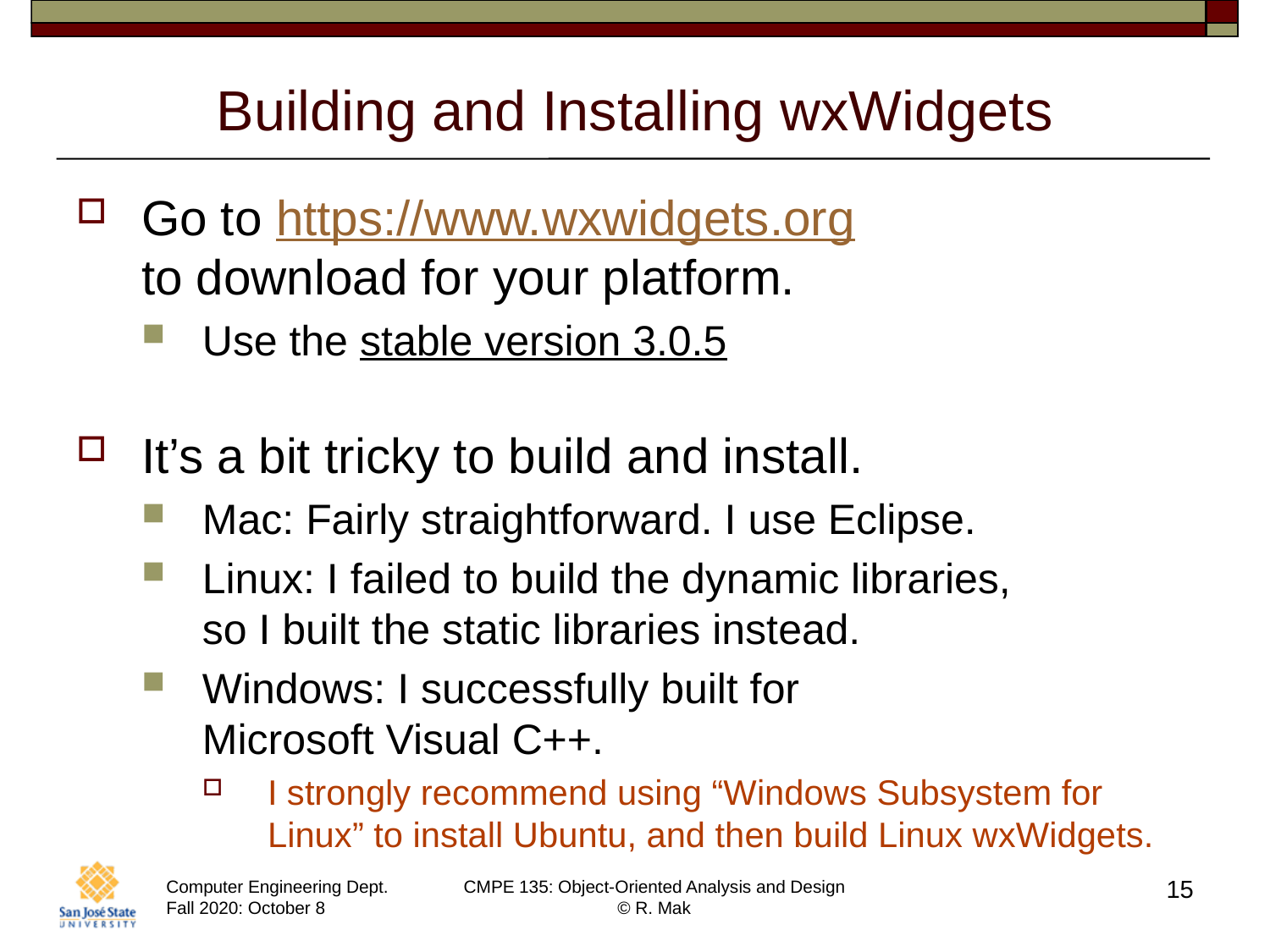

# Building and Installing wxWidgets
Go to https://www.wxwidgets.org
to download for your platform.
Use the stable version 3.0.5

It’s a bit tricky to build and install.
Mac: Fairly straightforward. I use Eclipse.
Linux: I failed to build the dynamic libraries,
so I built the static libraries instead.
Windows: I successfully built for
Microsoft Visual C++.
I strongly recommend using “Windows Subsystem for Linux” to install Ubuntu, and then build Linux wxWidgets.
15